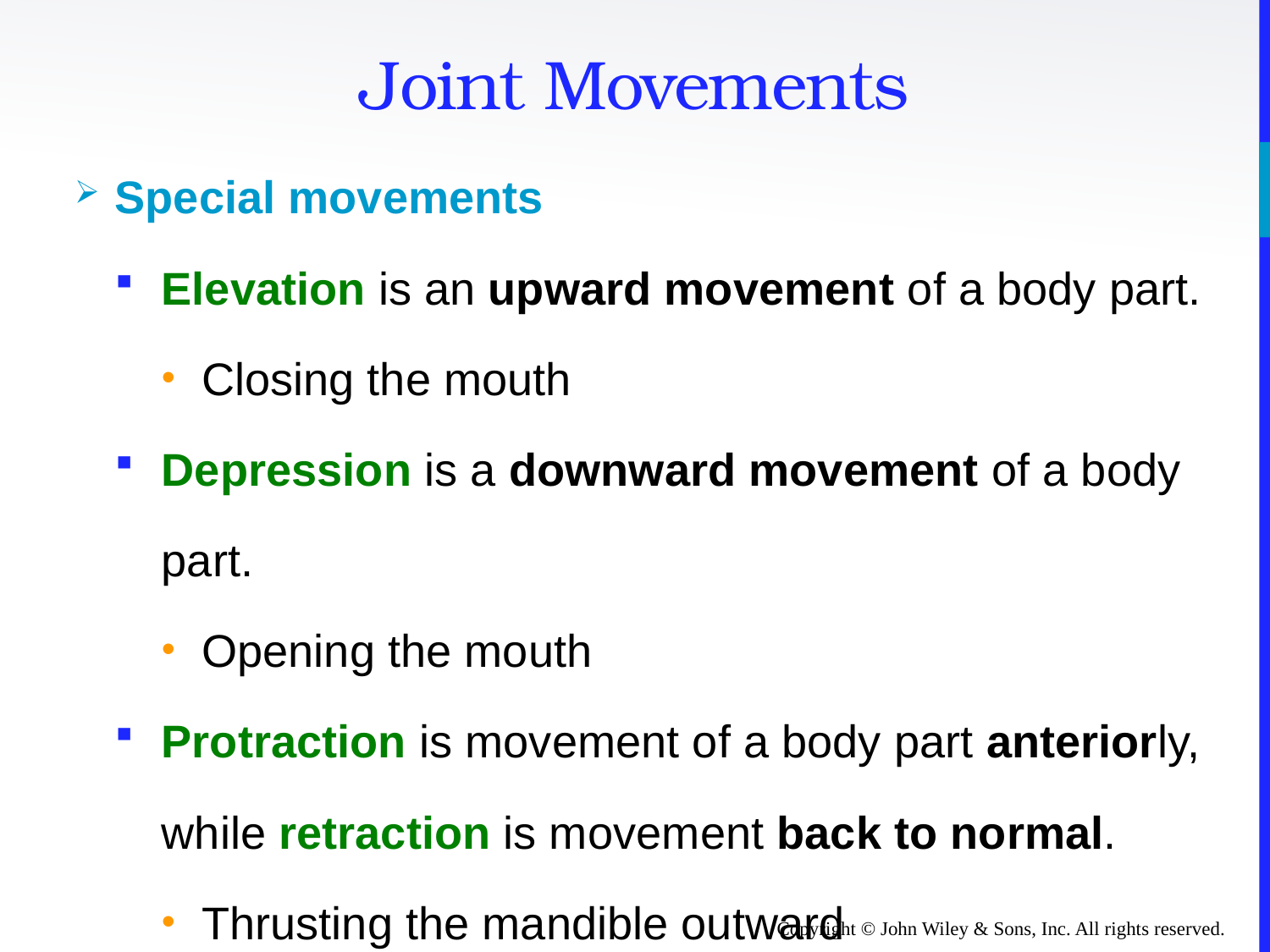

# Joint Movements
Special movements
Elevation is an upward movement of a body part.
Closing the mouth
Depression is a downward movement of a body part.
Opening the mouth
Protraction is movement of a body part anteriorly, while retraction is movement back to normal.
Thrusting the mandible outward